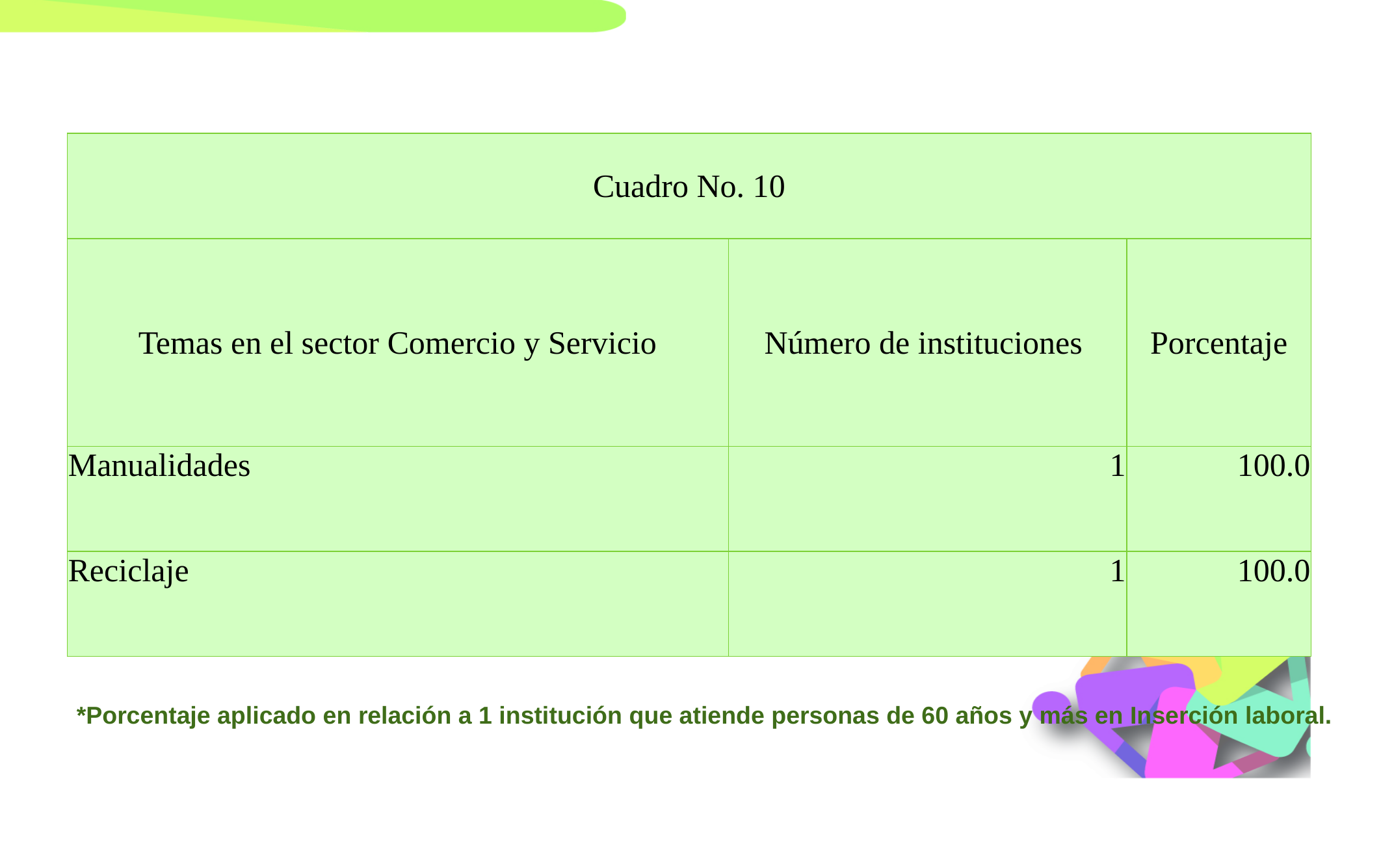

| Cuadro No. 10 |  |  |
| --- | --- | --- |
| Temas en el sector Comercio y Servicio | Número de instituciones | Porcentaje |
| Manualidades | 1 | 100.0 |
| Reciclaje | 1 | 100.0 |
*Porcentaje aplicado en relación a 1 institución que atiende personas de 60 años y más en Inserción laboral.